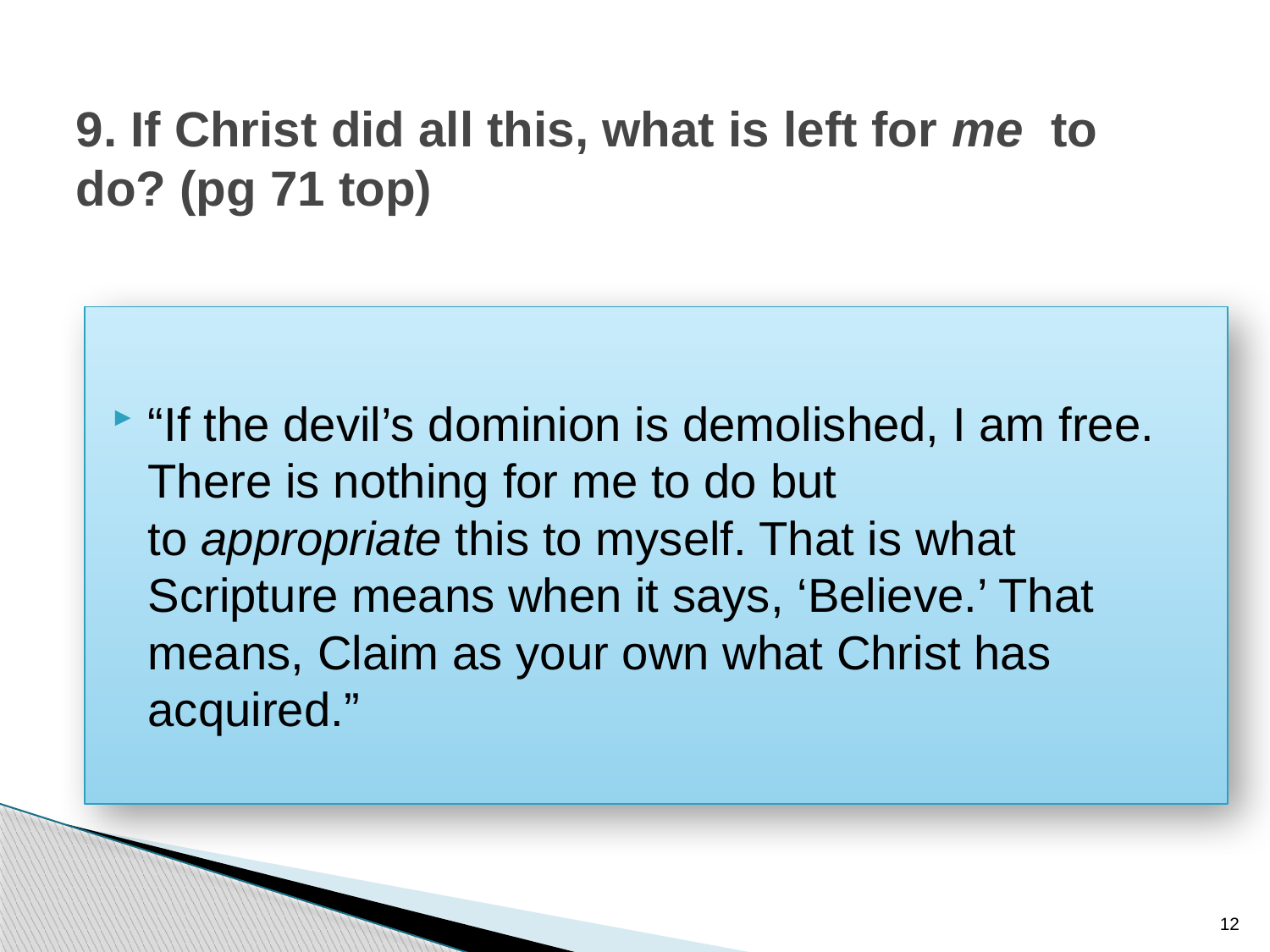

# 9. If Christ did all this, what is left for me  to do? (pg 71 top)
“If the devil’s dominion is demolished, I am free. There is nothing for me to do but to appropriate this to myself. That is what Scripture means when it says, ‘Believe.’ That means, Claim as your own what Christ has acquired.”
12